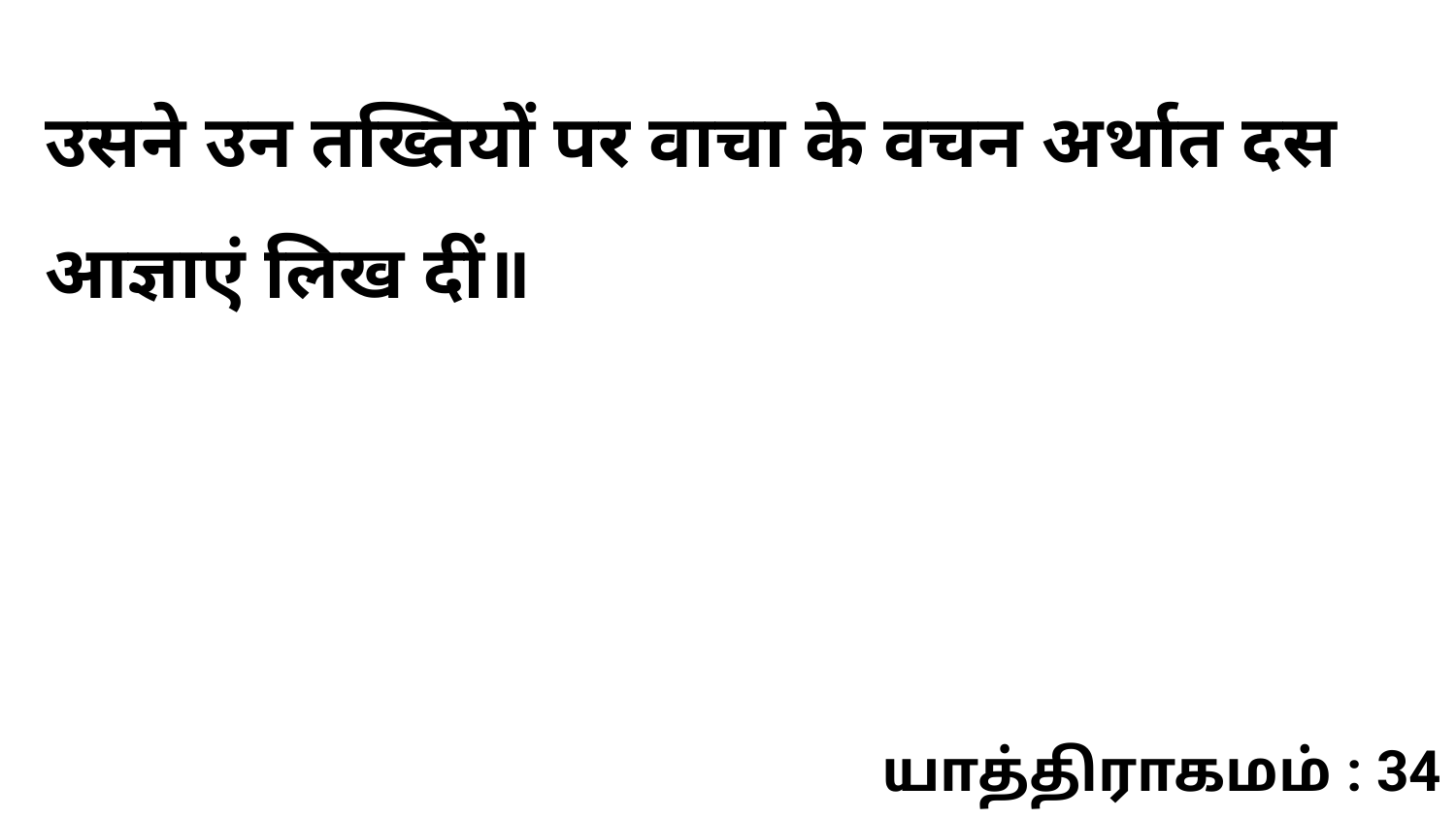

उसने उन तख्तियों पर वाचा के वचन अर्थात दस आज्ञाएं लिख दीं॥
யாத்திராகமம் : 34